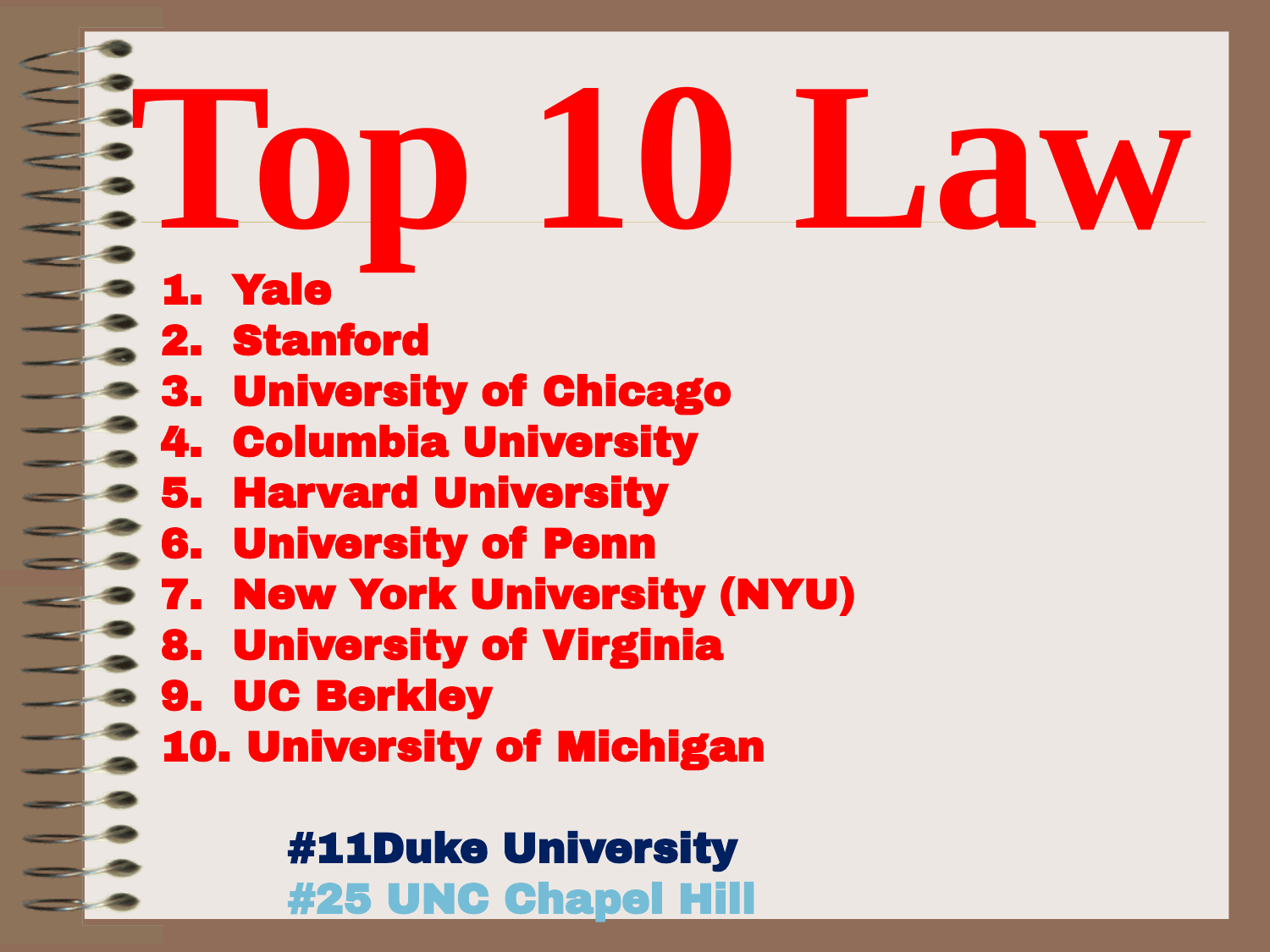

Top 10 Law
Yale
Stanford
University of Chicago
Columbia University
Harvard University
University of Penn
New York University (NYU)
University of Virginia
UC Berkley
 University of Michigan

	#11Duke University
	#25 UNC Chapel Hill